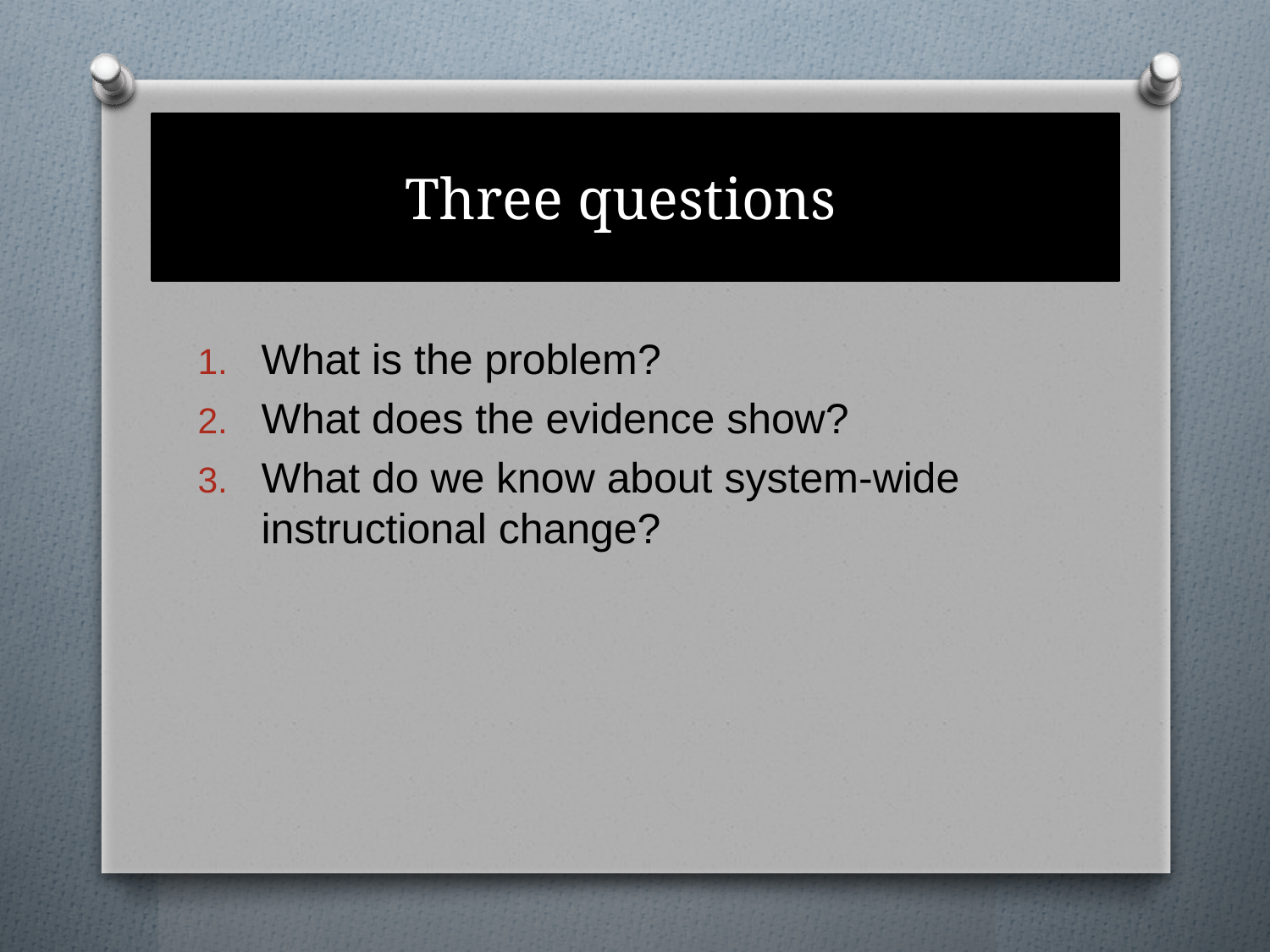

# Three questions
What is the problem?
What does the evidence show?
What do we know about system-wide instructional change?